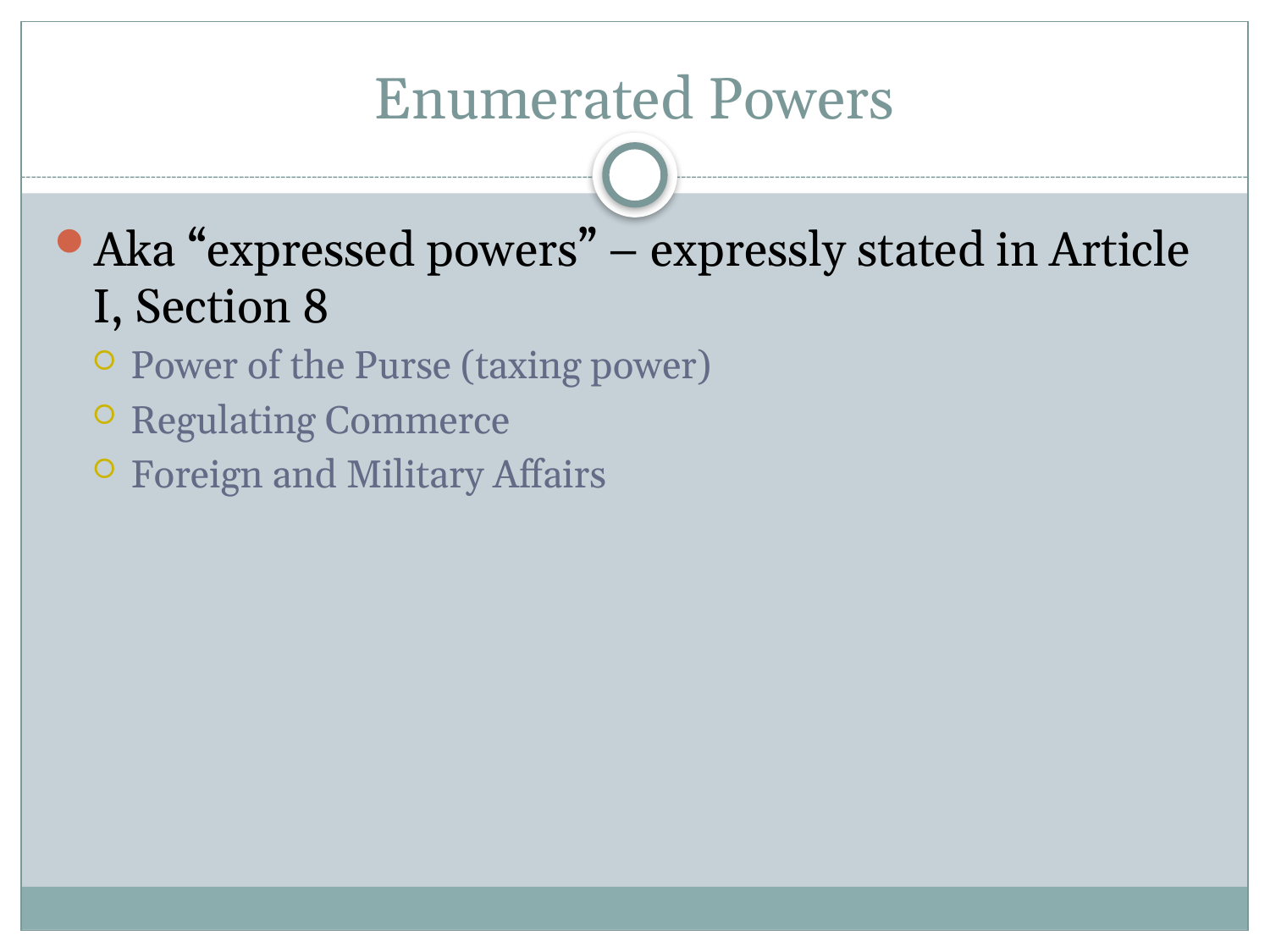

# Enumerated Powers
Aka “expressed powers” – expressly stated in Article I, Section 8
Power of the Purse (taxing power)
Regulating Commerce
Foreign and Military Affairs